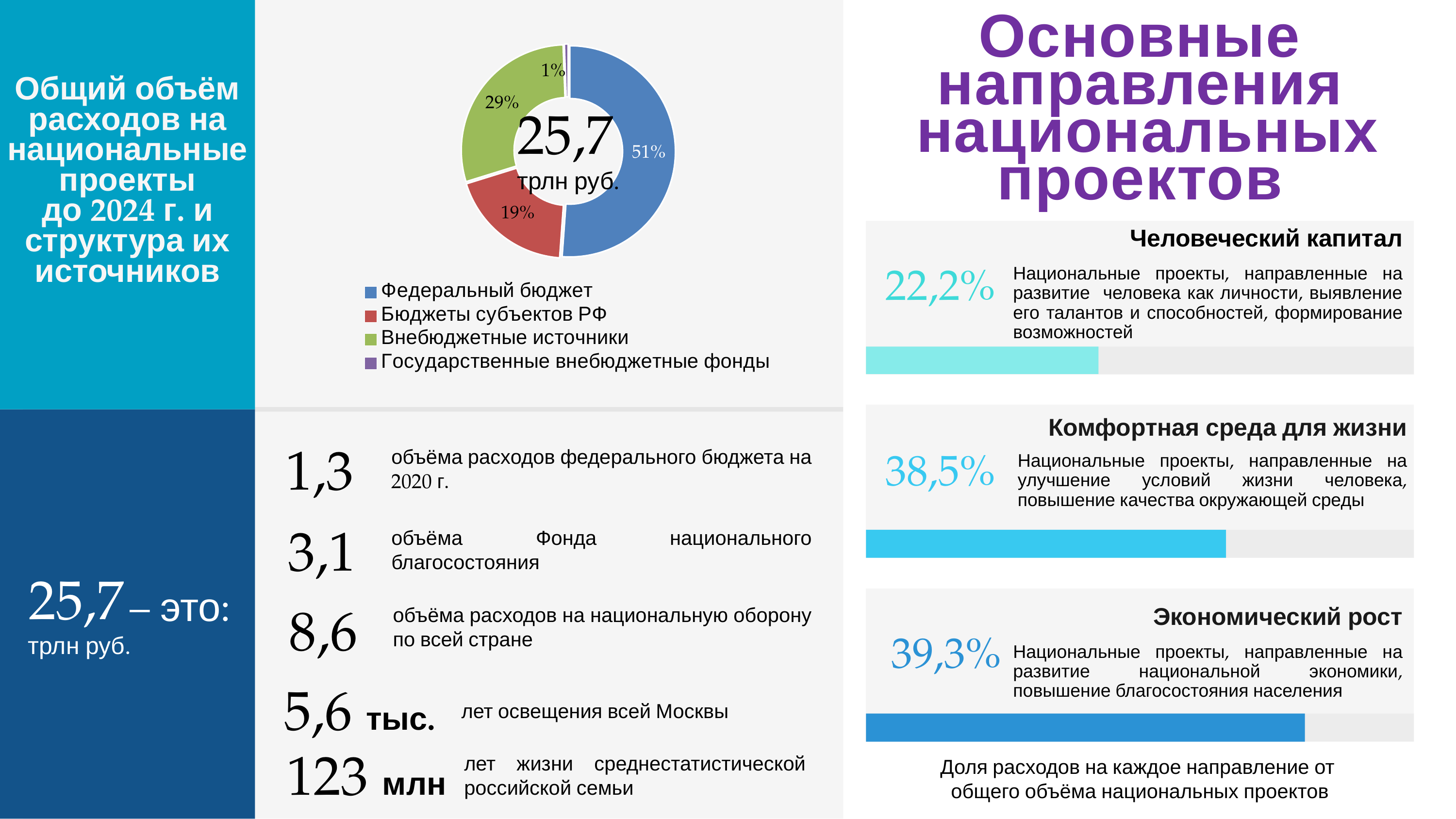

Основные направления
 национальных проектов

### Chart

| Category |  |
|---|---|
| Федеральный бюджет | 0.5114906784009454 |
| Бюджеты субъектов РФ | 0.19062631194315302 |
| Внебюджетные источники | 0.29213767045542893 |
| Государственные внебюджетные фонды | 0.005745339200472689 |
Общий объём расходов на национальные проекты до 2024 г. и структура их источников
25,7
трлн руб.

Человеческий капитал
Национальные проекты, направленные на развитие  человека как личности, выявление его талантов и способностей, формирование возможностей
22,2%

Комфортная среда для жизни
Национальные проекты, направленные на улучшение условий жизни человека, повышение качества окружающей среды
1,3
объёма расходов федерального бюджета на 2020 г.
38,5%
3,1
объёма Фонда национального благосостояния

25,7
трлн руб.
– это:

8,6
объёма расходов на национальную оборону по всей стране
Экономический рост
Национальные проекты, направленные на развитие национальной экономики, повышение благосостояния населения
39,3%
5,6 тыс.
лет освещения всей Москвы

123 млн
лет жизни среднестатистической российской семьи
Доля расходов на каждое направление от
общего объёма национальных проектов